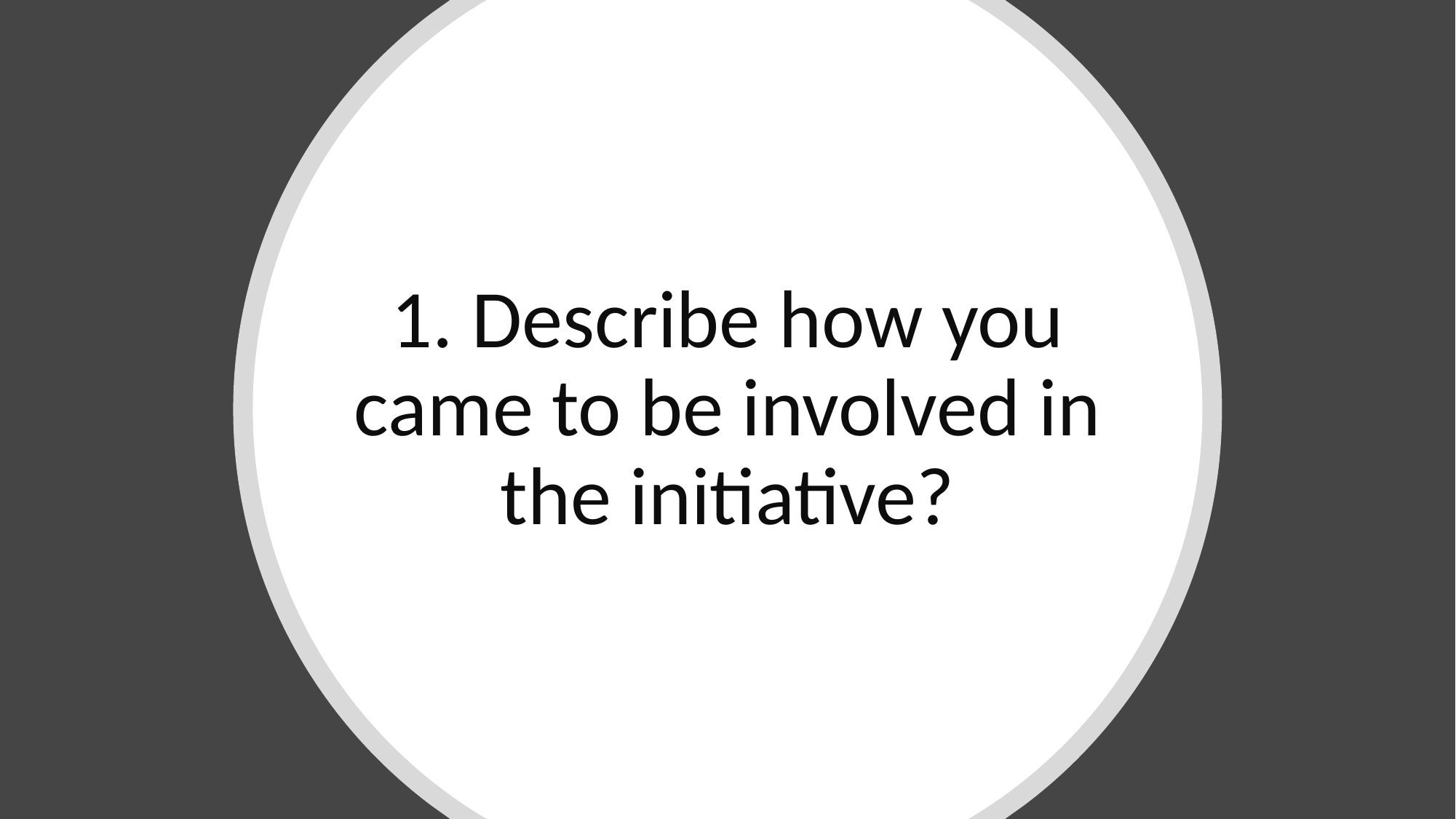

# 1. Describe how you came to be involved in the initiative?